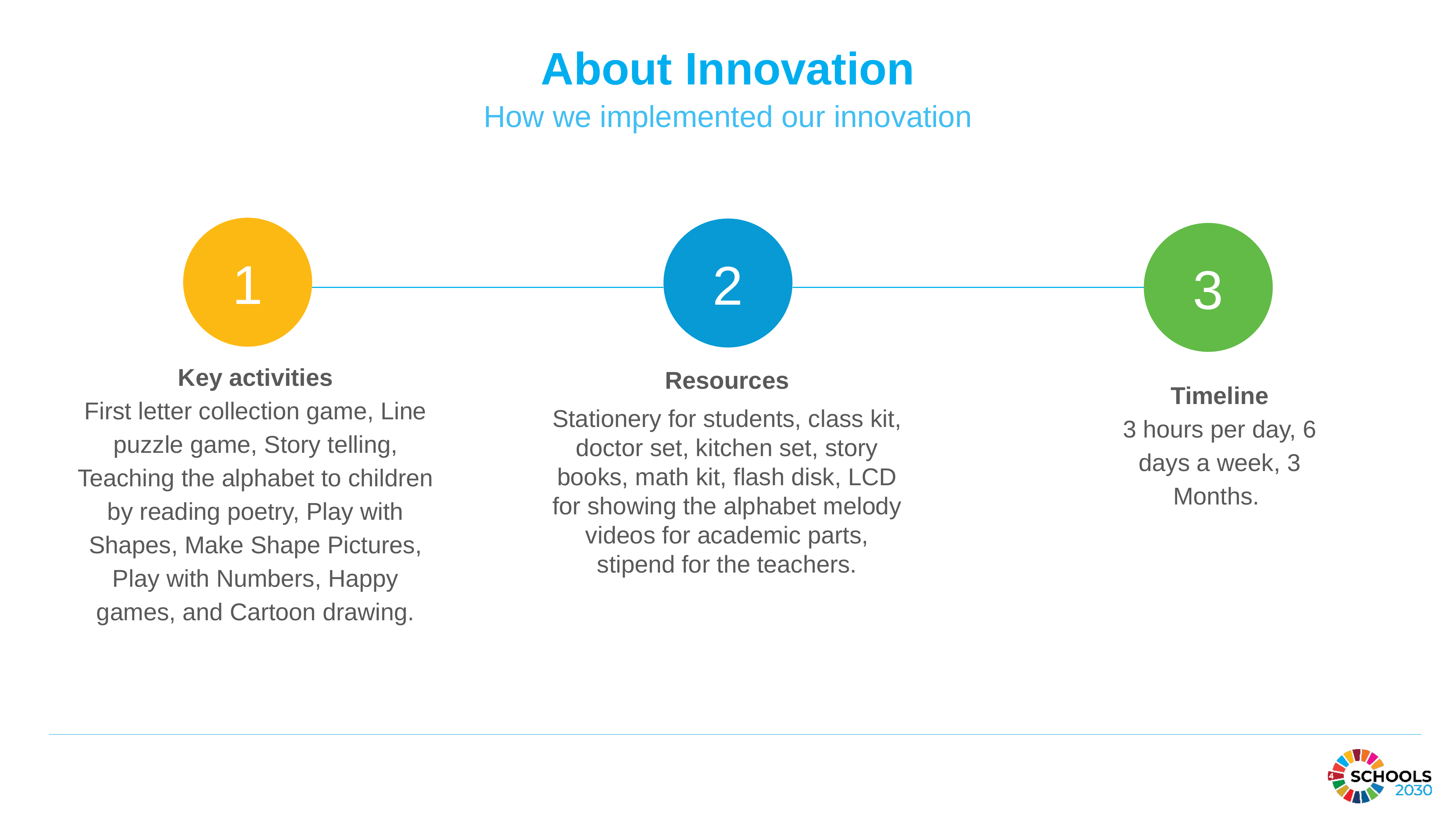

About Innovation

How we implemented our innovation
1
2
3
Key activities
First letter collection game, Line puzzle game, Story telling, Teaching the alphabet to children by reading poetry, Play with Shapes, Make Shape Pictures, Play with Numbers, Happy games, and Cartoon drawing.
Resources
Stationery for students, class kit, doctor set, kitchen set, story books, math kit, flash disk, LCD for showing the alphabet melody videos for academic parts, stipend for the teachers.
Timeline
3 hours per day, 6 days a week, 3 Months.